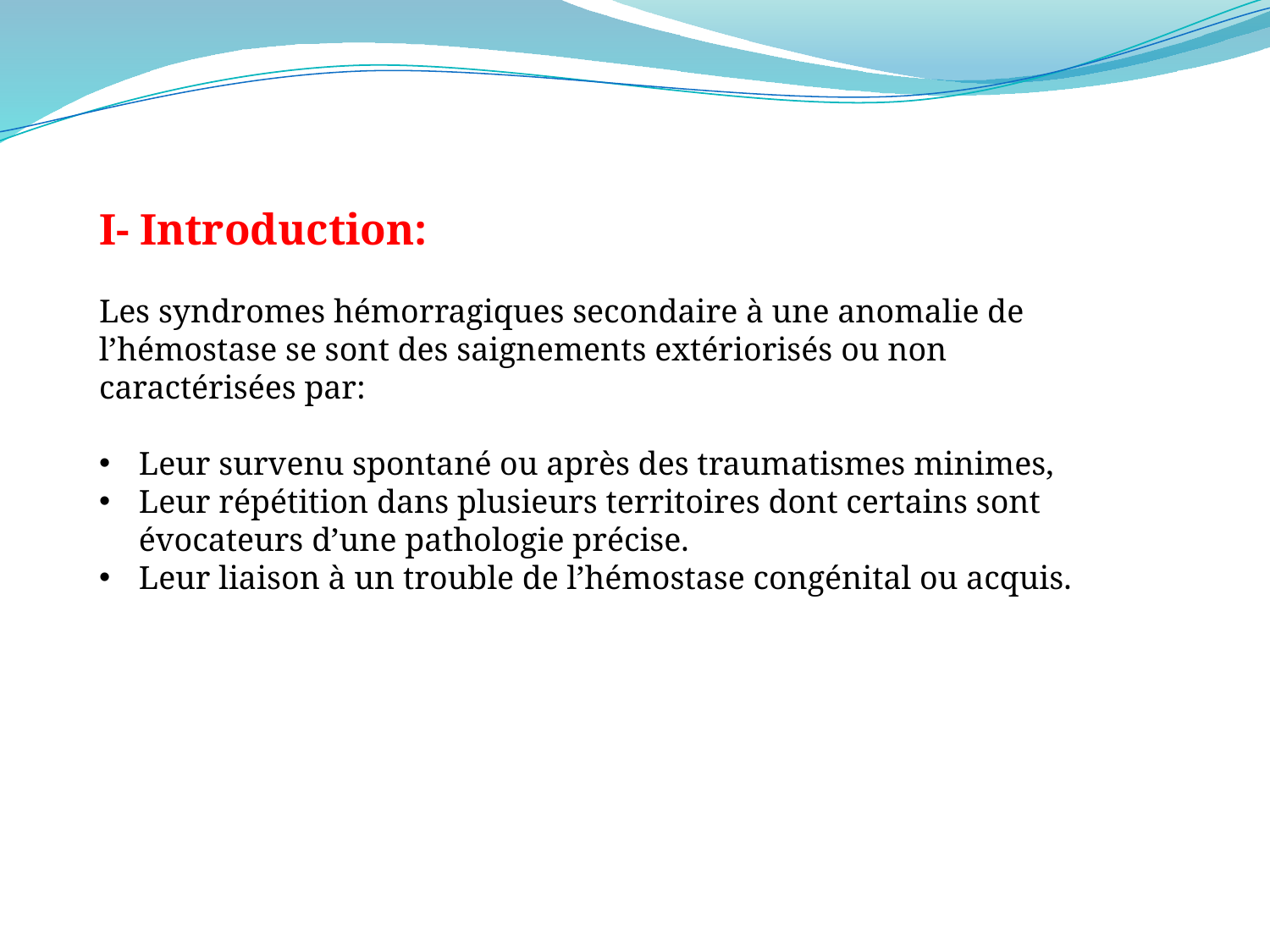

I- Introduction:

Les syndromes hémorragiques secondaire à une anomalie de l’hémostase se sont des saignements extériorisés ou non caractérisées par:

Leur survenu spontané ou après des traumatismes minimes,
Leur répétition dans plusieurs territoires dont certains sont évocateurs d’une pathologie précise.
Leur liaison à un trouble de l’hémostase congénital ou acquis.